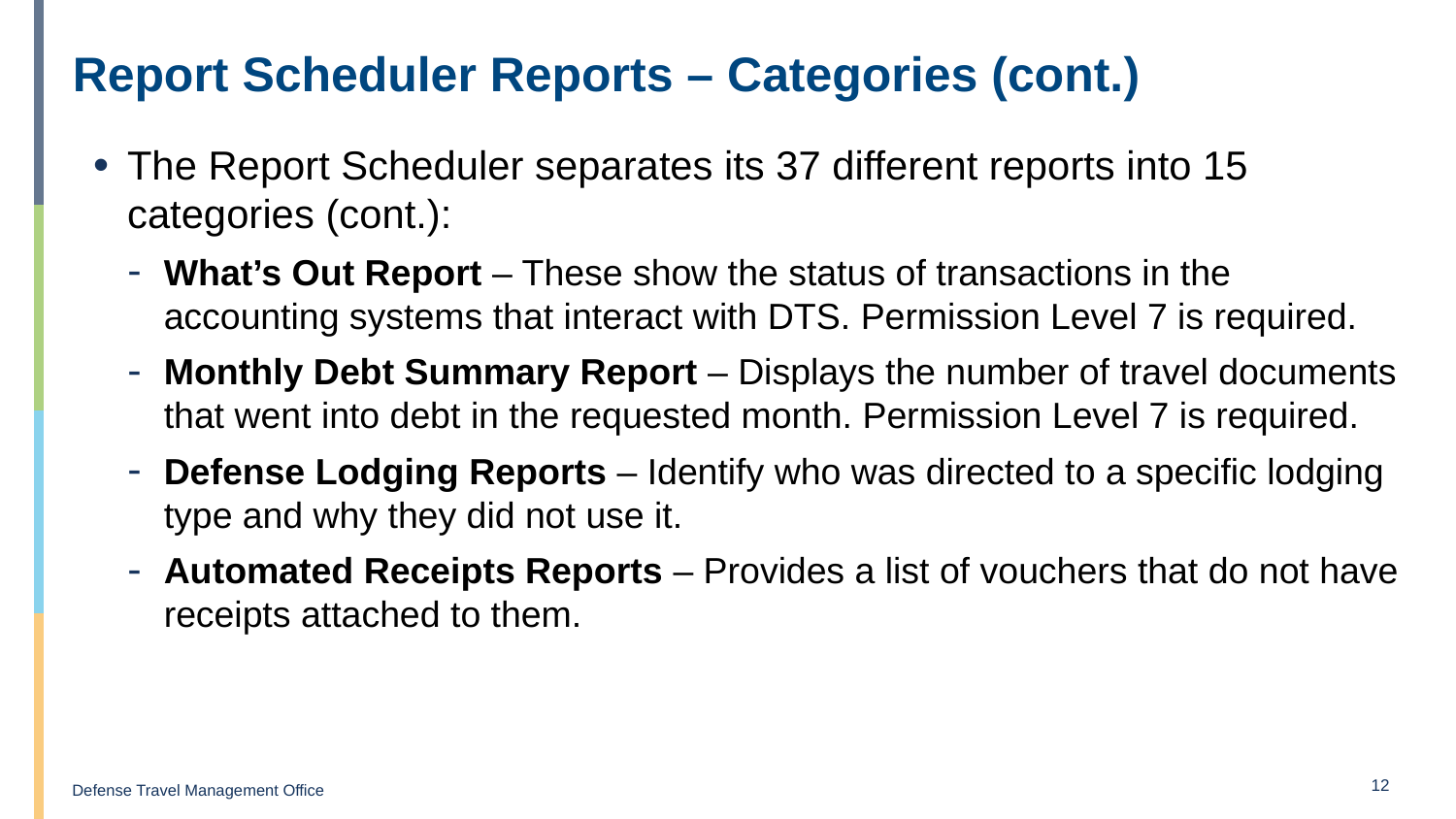

# Report Scheduler Reports – Categories (cont.)
The Report Scheduler separates its 37 different reports into 15 categories (cont.):
What’s Out Report – These show the status of transactions in the accounting systems that interact with DTS. Permission Level 7 is required.
Monthly Debt Summary Report – Displays the number of travel documents that went into debt in the requested month. Permission Level 7 is required.
Defense Lodging Reports – Identify who was directed to a specific lodging type and why they did not use it.
Automated Receipts Reports – Provides a list of vouchers that do not have receipts attached to them.

12